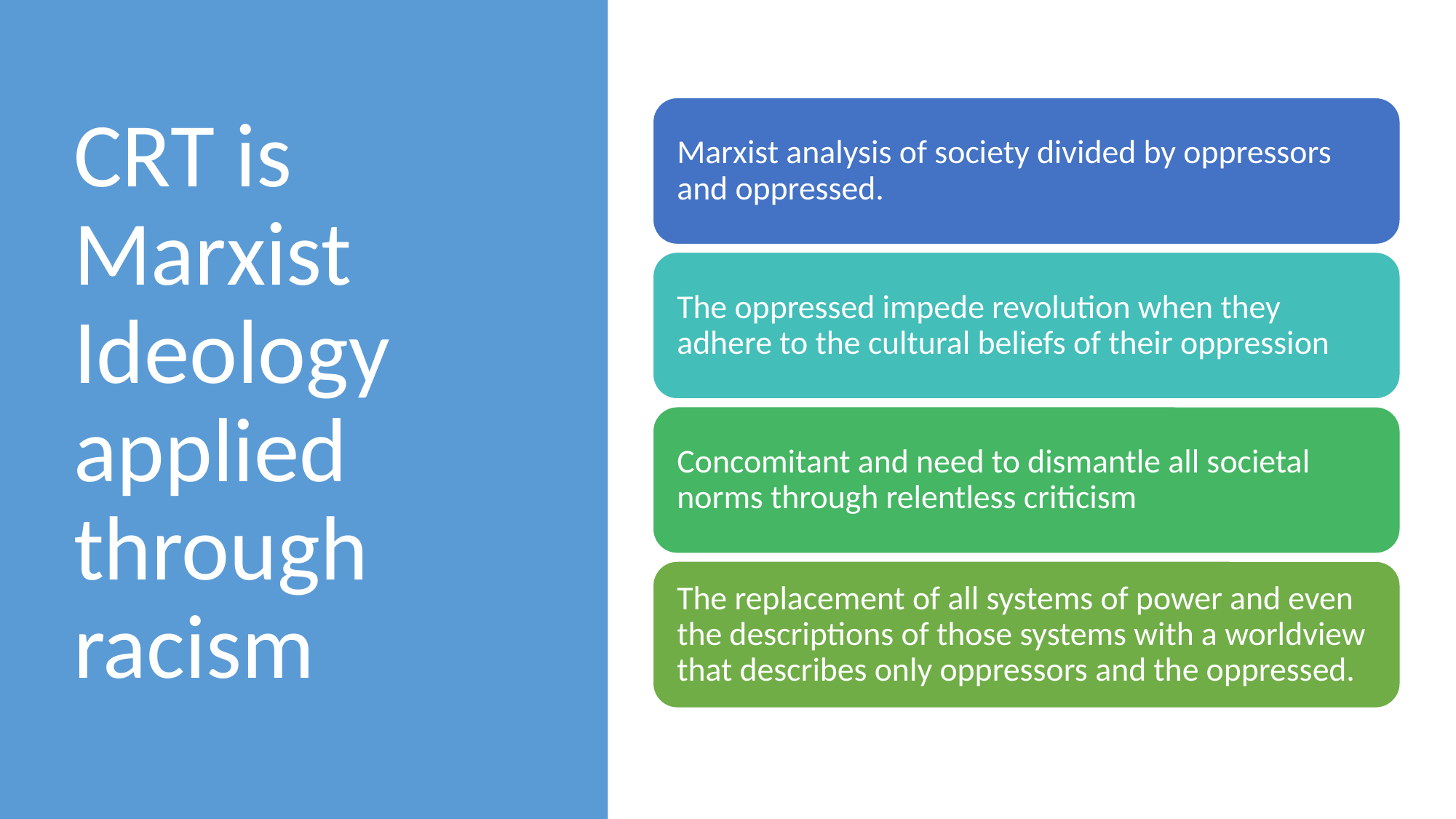

# CRT is Marxist Ideology applied through racism
Marxist analysis of society divided by oppressors and oppressed.
The oppressed impede revolution when they adhere to the cultural beliefs of their oppression
Concomitant and need to dismantle all societal norms through relentless criticism
The replacement of all systems of power and even the descriptions of those systems with a worldview that describes only oppressors and the oppressed.